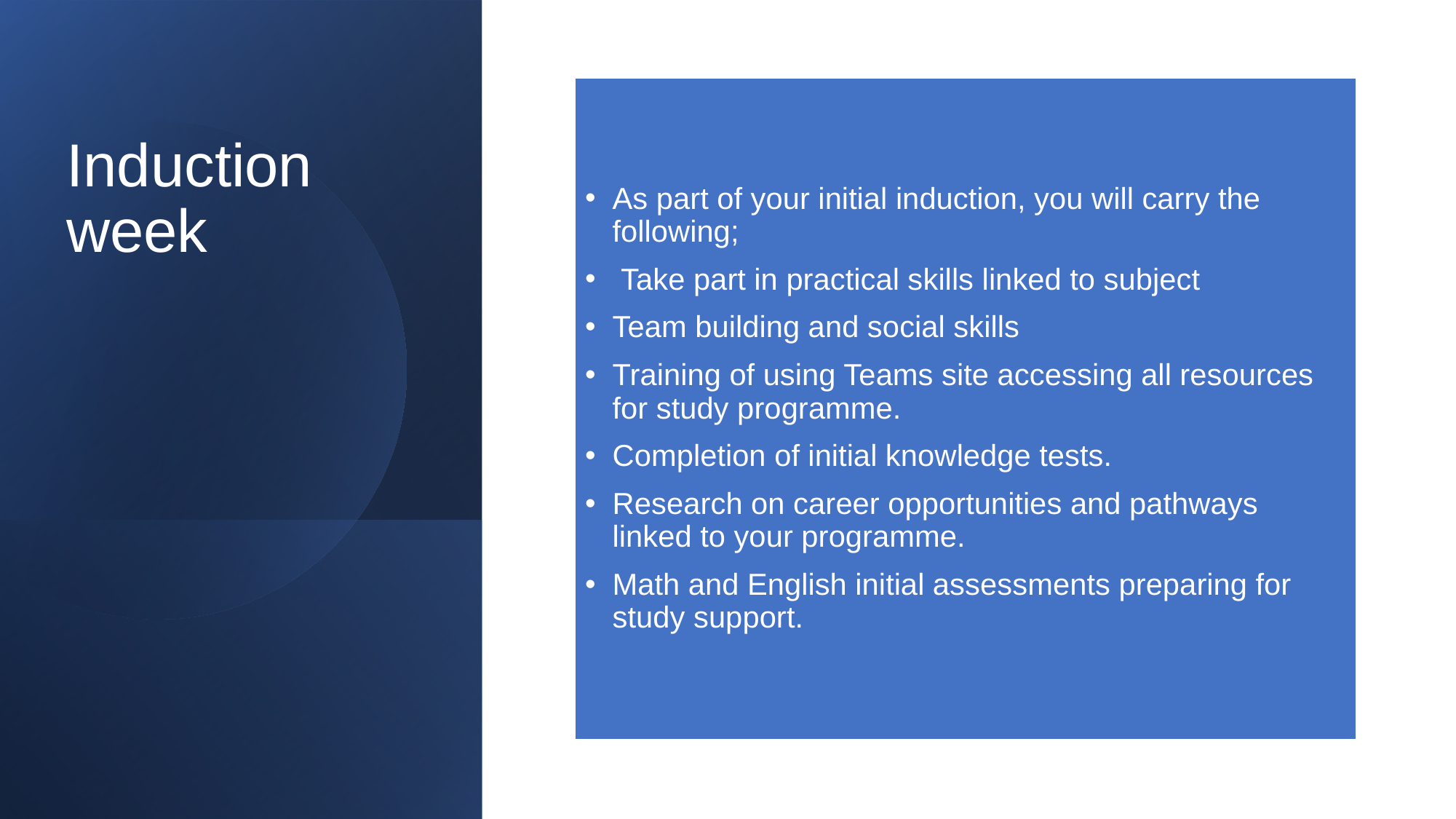

# Induction week
As part of your initial induction, you will carry the following;
 Take part in practical skills linked to subject
Team building and social skills
Training of using Teams site accessing all resources for study programme.
Completion of initial knowledge tests.
Research on career opportunities and pathways linked to your programme.
Math and English initial assessments preparing for study support.